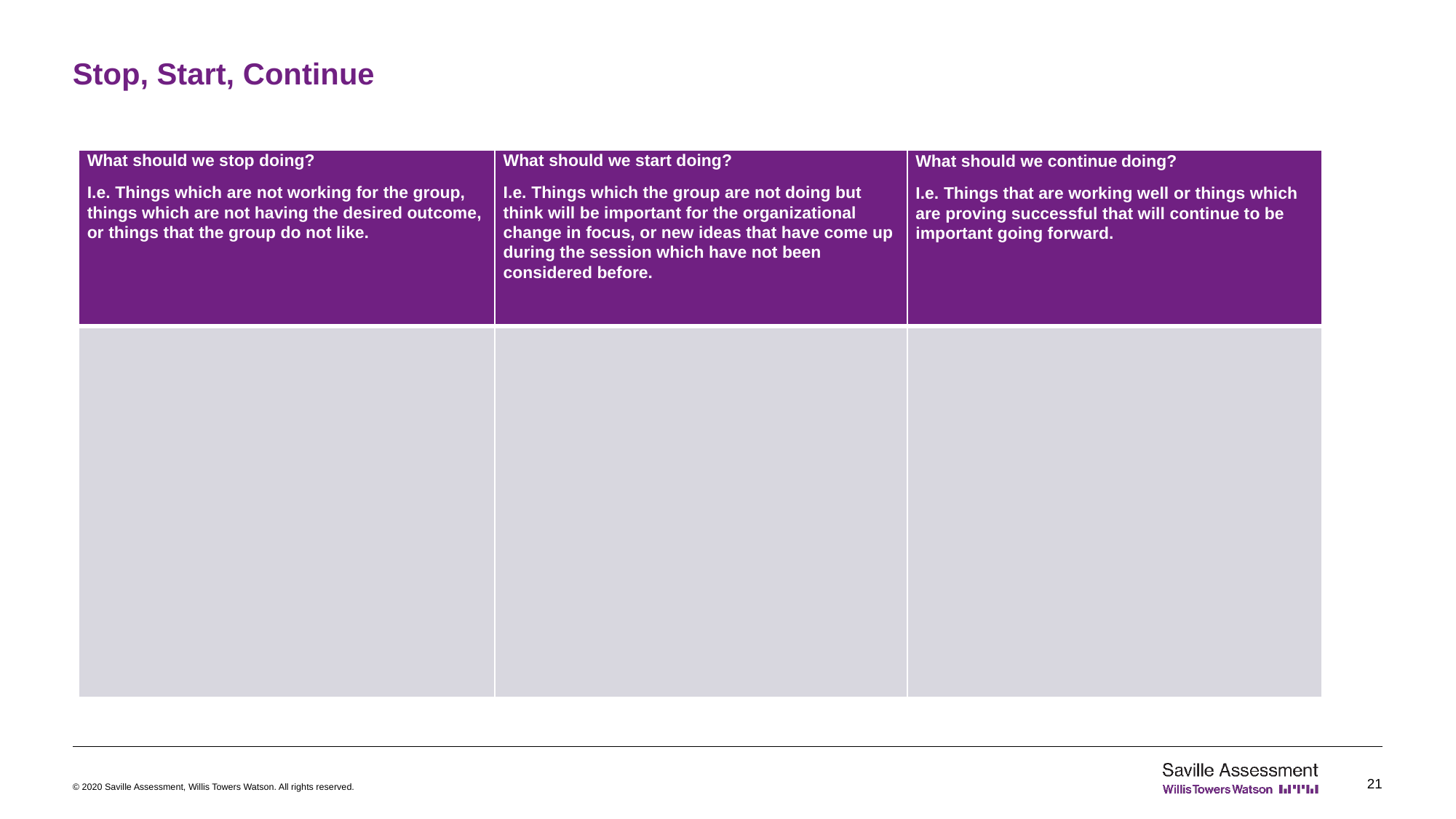

# Stop, Start, Continue

| What should we stop doing? I.e. Things which are not working for the group, things which are not having the desired outcome, or things that the group do not like. | What should we start doing? I.e. Things which the group are not doing but think will be important for the organizational change in focus, or new ideas that have come up during the session which have not been considered before. | What should we continue doing? I.e. Things that are working well or things which are proving successful that will continue to be important going forward. |
| --- | --- | --- |
|  |  |  |
21
© 2020 Saville Assessment, Willis Towers Watson. All rights reserved.